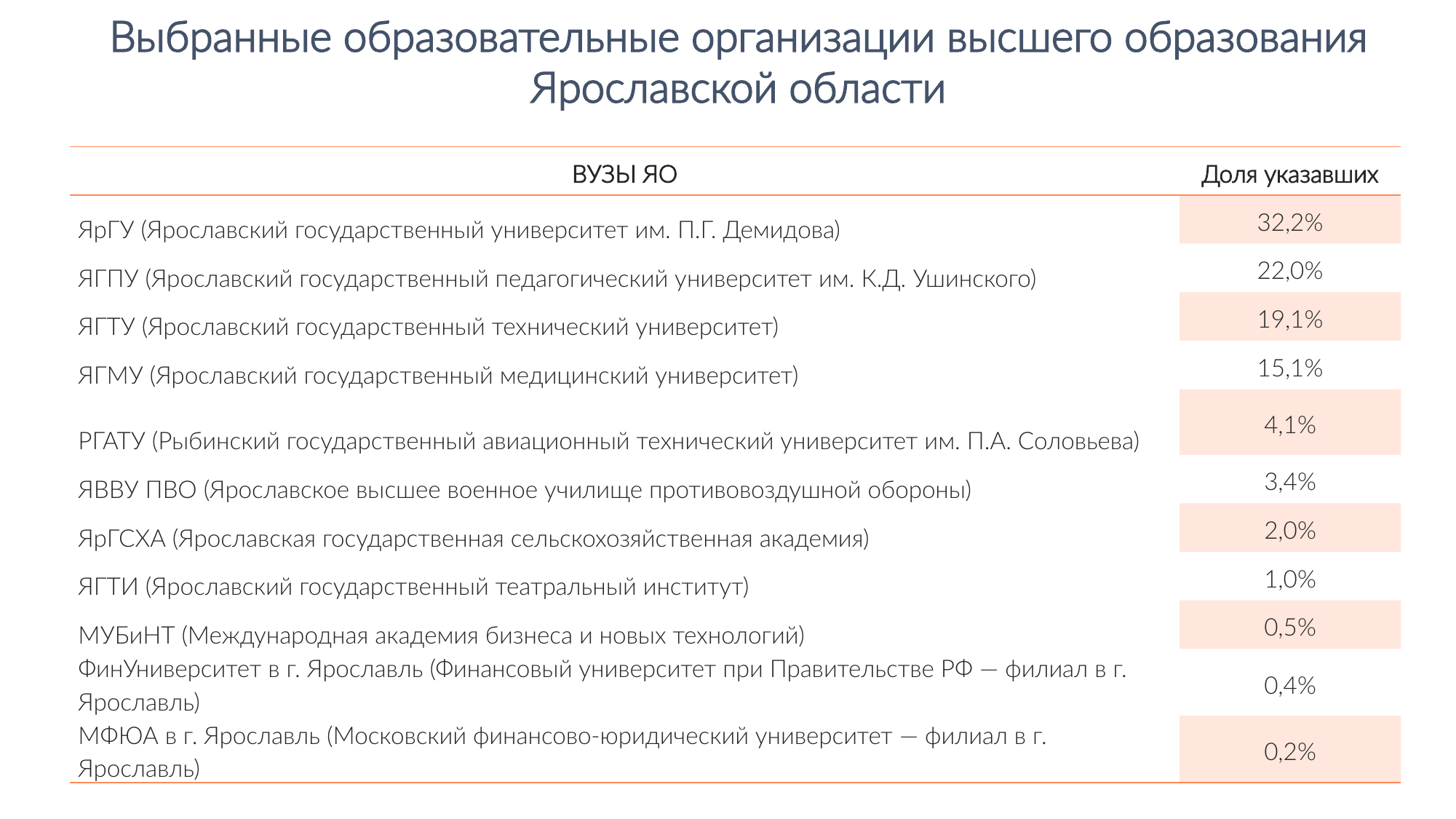

Выбранные образовательные организации высшего образования Ярославской области
| ВУЗЫ ЯО | Доля указавших |
| --- | --- |
| ЯрГУ (Ярославский государственный университет им. П.Г. Демидова) | 32,2% |
| ЯГПУ (Ярославский государственный педагогический университет им. К.Д. Ушинского) | 22,0% |
| ЯГТУ (Ярославский государственный технический университет) | 19,1% |
| ЯГМУ (Ярославский государственный медицинский университет) | 15,1% |
| РГАТУ (Рыбинский государственный авиационный технический университет им. П.А. Соловьева) | 4,1% |
| ЯВВУ ПВО (Ярославское высшее военное училище противовоздушной обороны) | 3,4% |
| ЯрГСХА (Ярославская государственная сельскохозяйственная академия) | 2,0% |
| ЯГТИ (Ярославский государственный театральный институт) | 1,0% |
| МУБиНТ (Международная академия бизнеса и новых технологий) | 0,5% |
| ФинУниверситет в г. Ярославль (Финансовый университет при Правительстве РФ — филиал в г. Ярославль) | 0,4% |
| МФЮА в г. Ярославль (Московский финансово-юридический университет — филиал в г. Ярославль) | 0,2% |